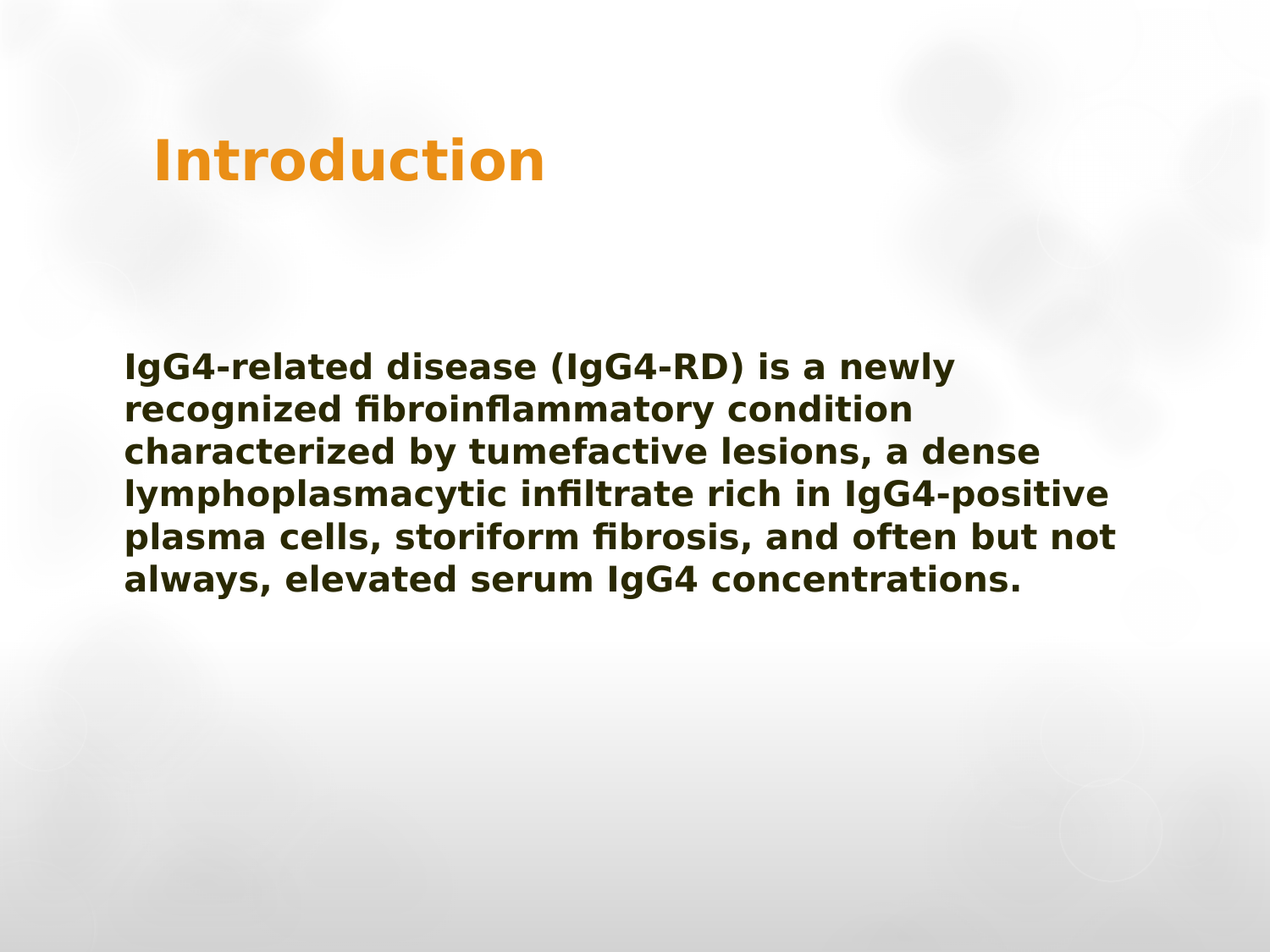

# Introduction
IgG4-related disease (IgG4-RD) is a newly recognized fibroinflammatory condition characterized by tumefactive lesions, a dense lymphoplasmacytic infiltrate rich in IgG4-positive plasma cells, storiform fibrosis, and often but not always, elevated serum IgG4 concentrations.